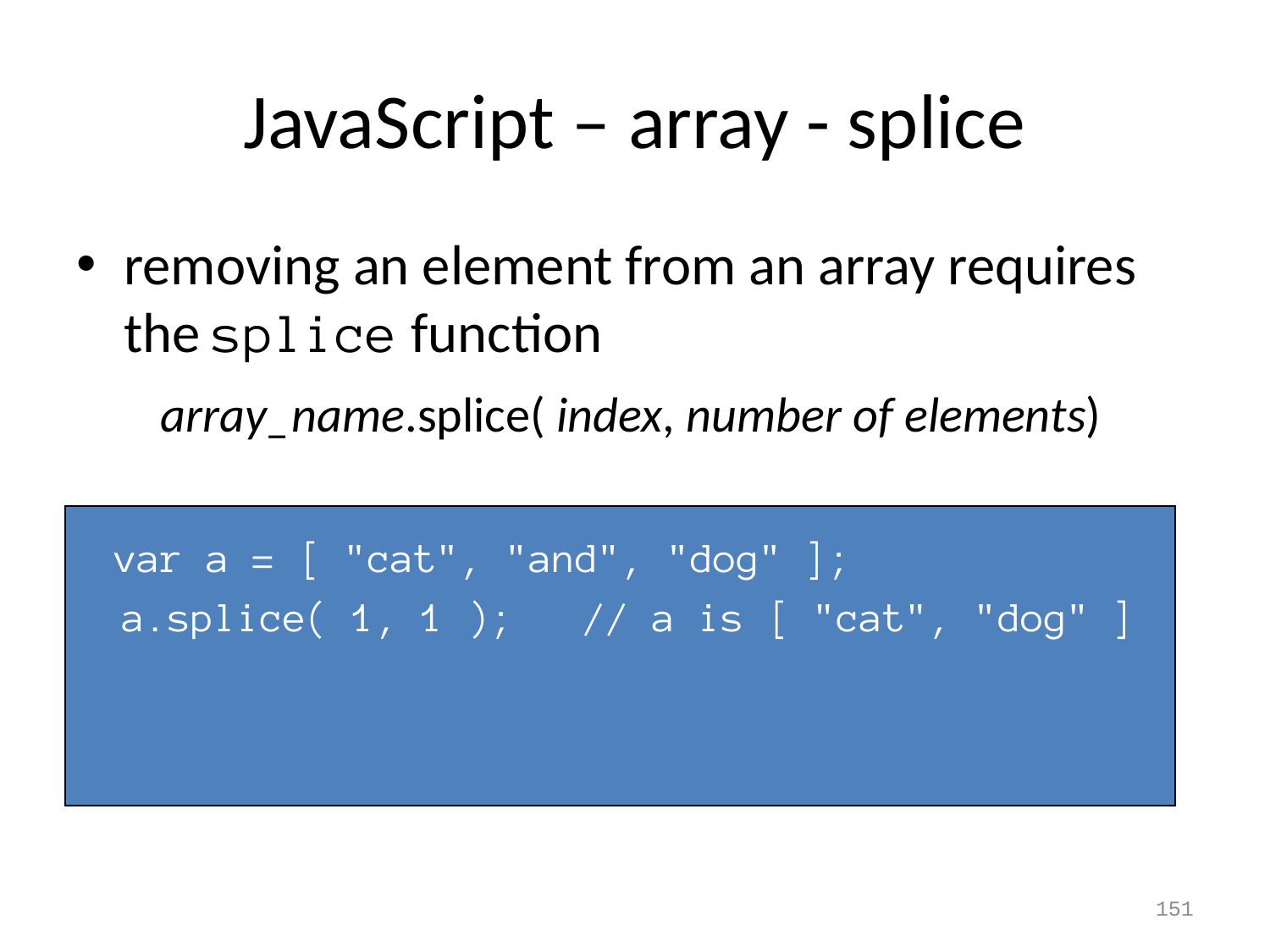

# JavaScript – array - splice
removing an element from an array requires the splice function
       array_name.splice( index, number of elements)

  var a = [ "cat", "and", "dog" ];
  a.splice( 1, 1 );   // a is [ "cat", "dog" ]

151